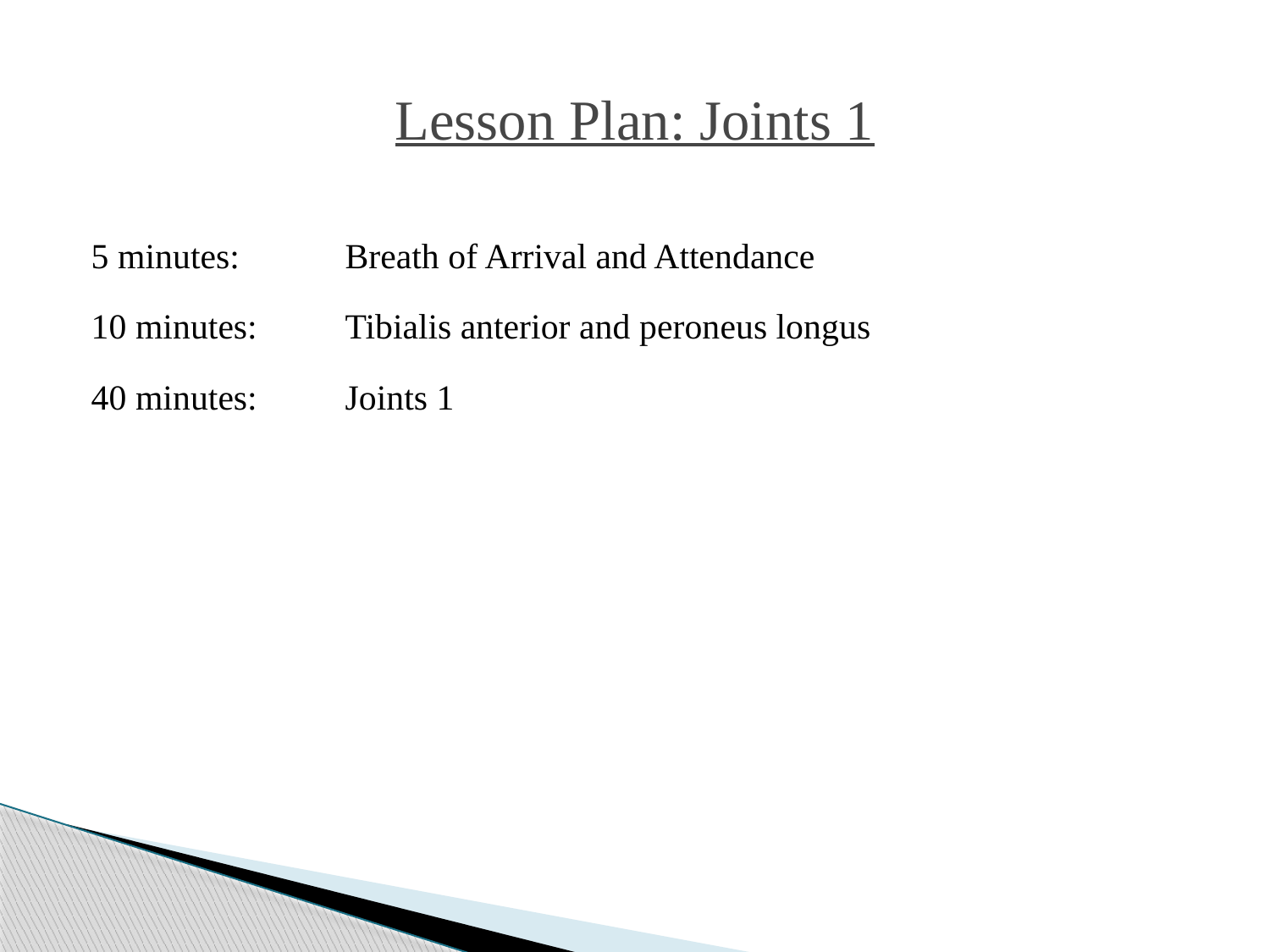

# Lesson Plan: Joints 1
5 minutes:	Breath of Arrival and Attendance
10 minutes:	Tibialis anterior and peroneus longus
40 minutes:	Joints 1